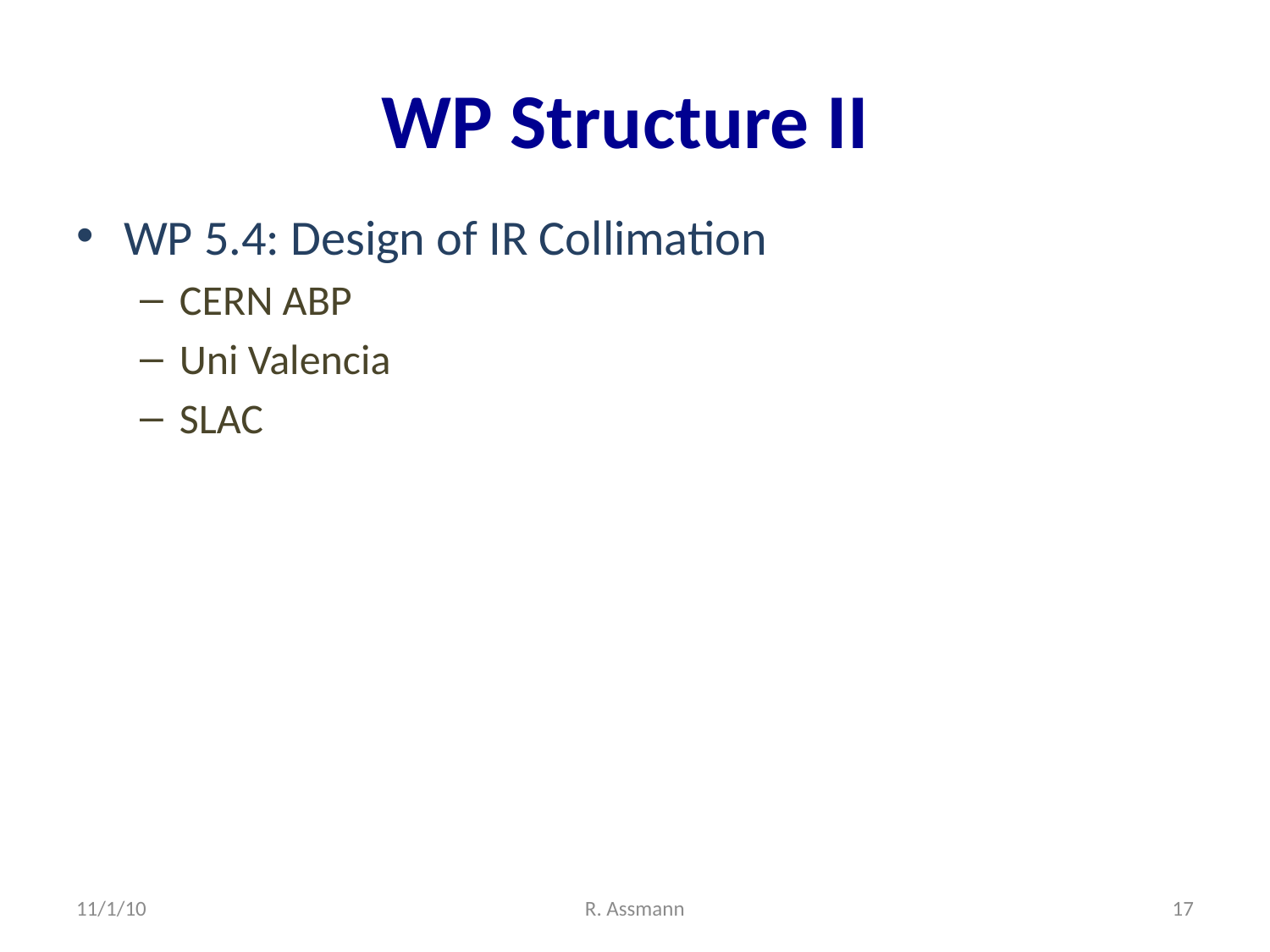

# WP Structure II
WP 5.4: Design of IR Collimation
CERN ABP
Uni Valencia
SLAC
11/1/10
R. Assmann
17